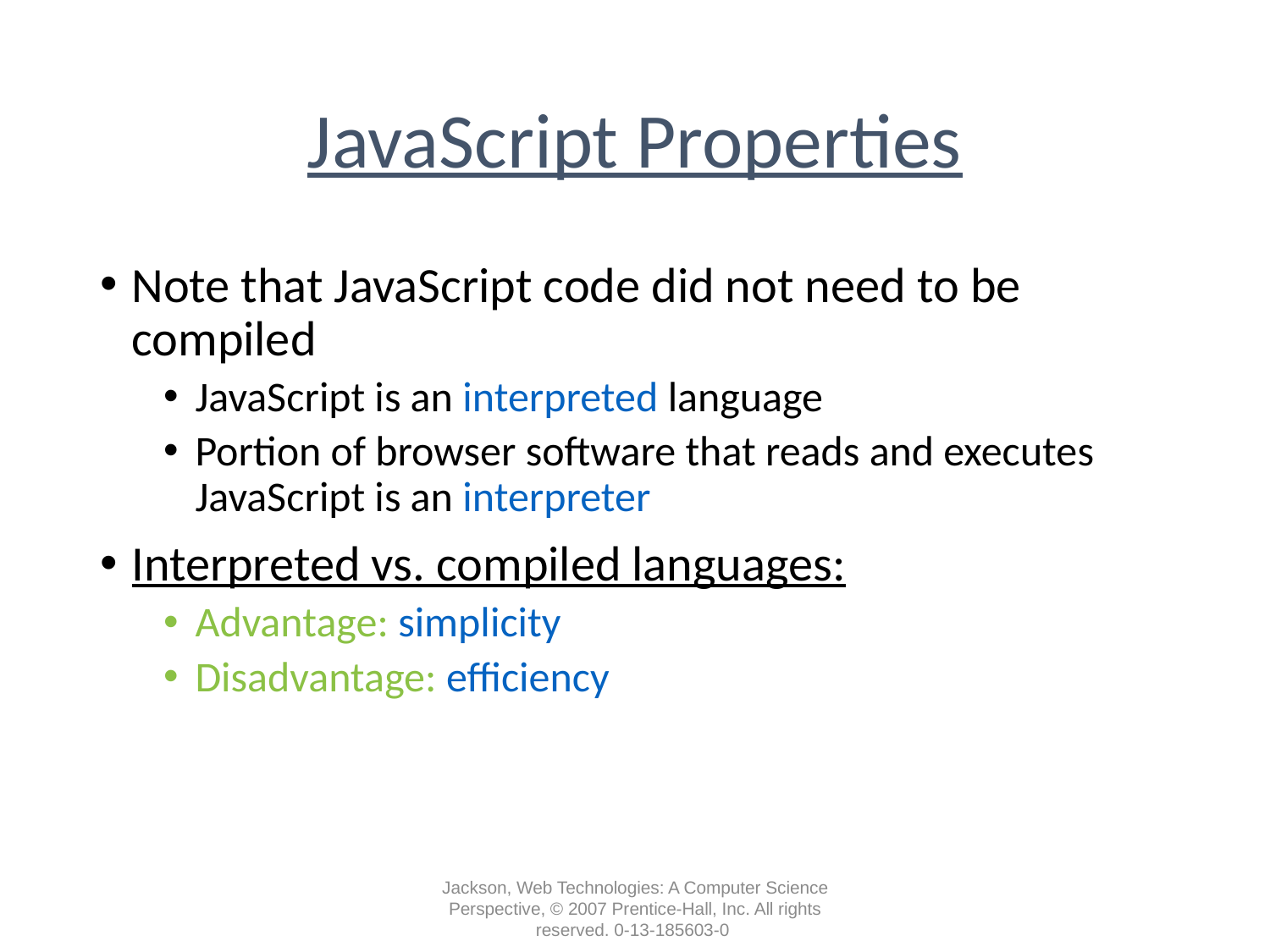

# JavaScript Properties
Note that JavaScript code did not need to be compiled
JavaScript is an interpreted language
Portion of browser software that reads and executes JavaScript is an interpreter
Interpreted vs. compiled languages:
Advantage: simplicity
Disadvantage: efficiency
Jackson, Web Technologies: A Computer Science Perspective, © 2007 Prentice-Hall, Inc. All rights reserved. 0-13-185603-0